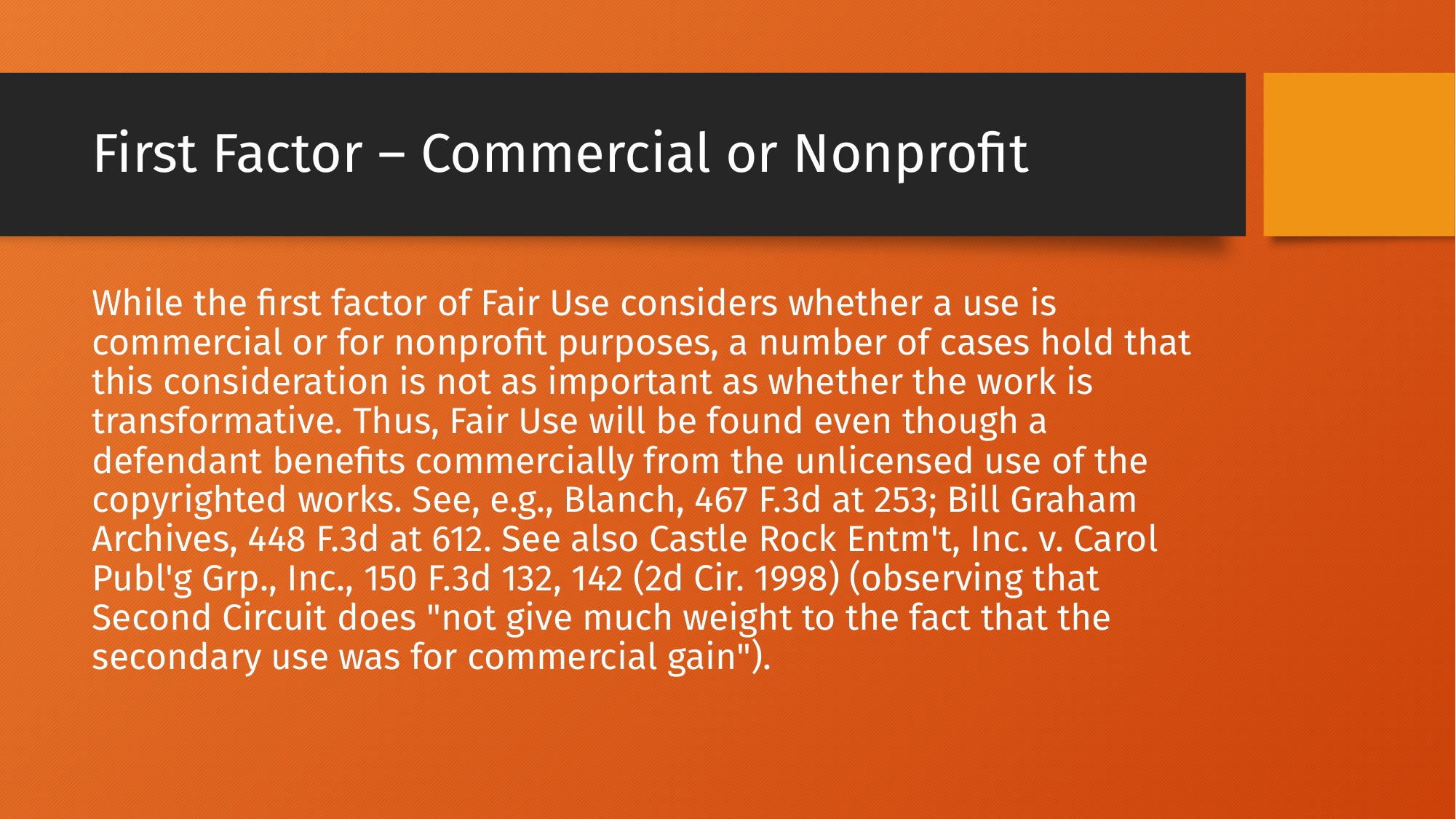

# First Factor – Commercial or Nonprofit
While the first factor of Fair Use considers whether a use is commercial or for nonprofit purposes, a number of cases hold that this consideration is not as important as whether the work is transformative. Thus, Fair Use will be found even though a defendant benefits commercially from the unlicensed use of the copyrighted works. See, e.g., Blanch, 467 F.3d at 253; Bill Graham Archives, 448 F.3d at 612. See also Castle Rock Entm't, Inc. v. Carol Publ'g Grp., Inc., 150 F.3d 132, 142 (2d Cir. 1998) (observing that Second Circuit does "not give much weight to the fact that the secondary use was for commercial gain").